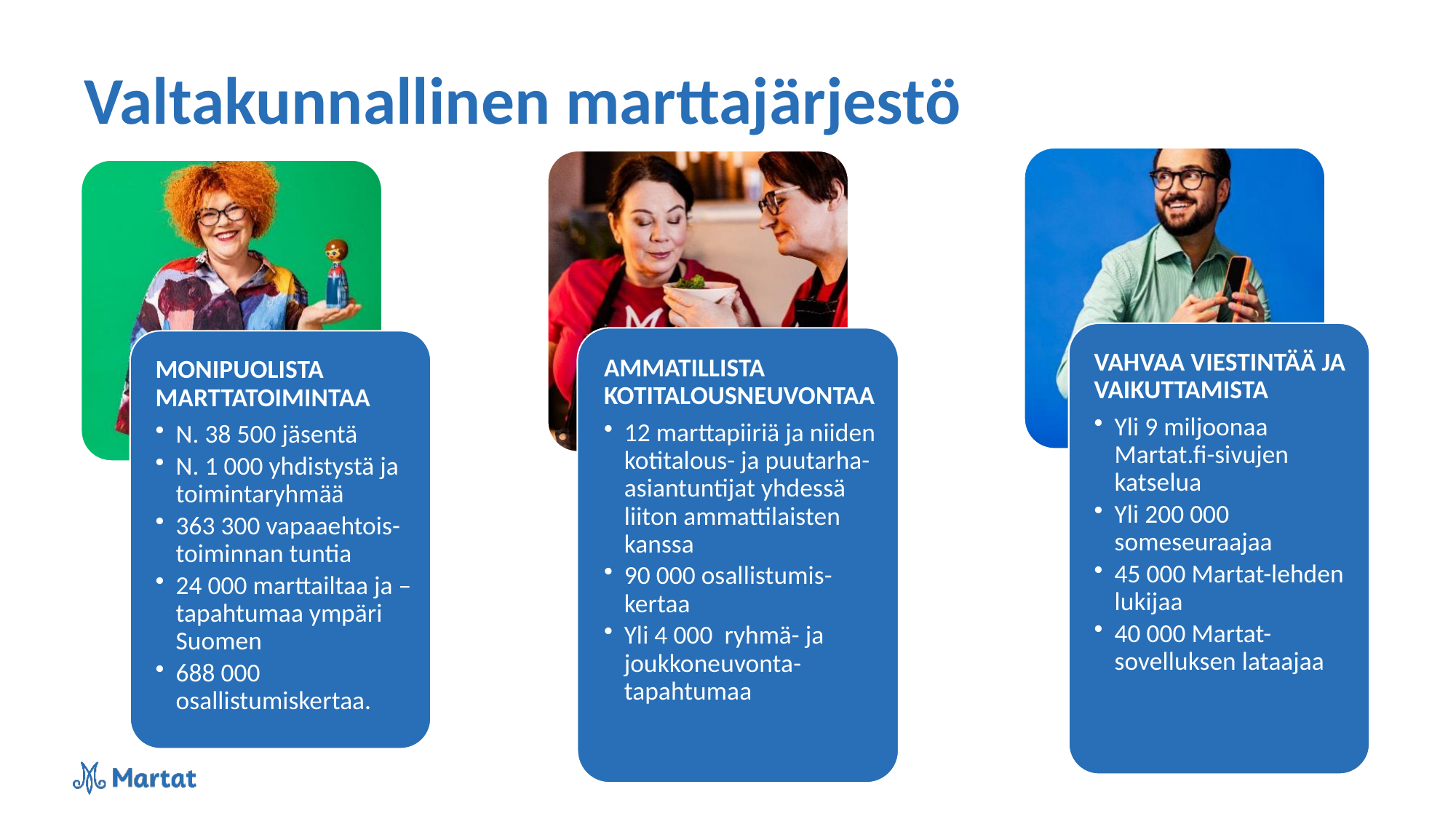

# Valtakunnallinen marttajärjestö
MONIPUOLISTA MARTTATOIMINTAA
N. 38 500 jäsentä
N. 1 000 yhdistystä ja toimintaryhmää
363 300 vapaaehtois-toiminnan tuntia
24 000 marttailtaa ja –tapahtumaa ympäri Suomen
688 000 osallistumiskertaa.

AMMATILLISTA KOTITALOUSNEUVONTAA
12 marttapiiriä ja niiden kotitalous- ja puutarha-asiantuntijat yhdessä liiton ammattilaisten kanssa
90 000 osallistumis-kertaa
Yli 4 000  ryhmä- ja joukkoneuvonta-tapahtumaa

VAHVAA VIESTINTÄÄ JA VAIKUTTAMISTA
Yli 9 miljoonaa Martat.fi-sivujen katselua
Yli 200 000 someseuraajaa
45 000 Martat-lehden lukijaa
40 000 Martat-sovelluksen lataajaa